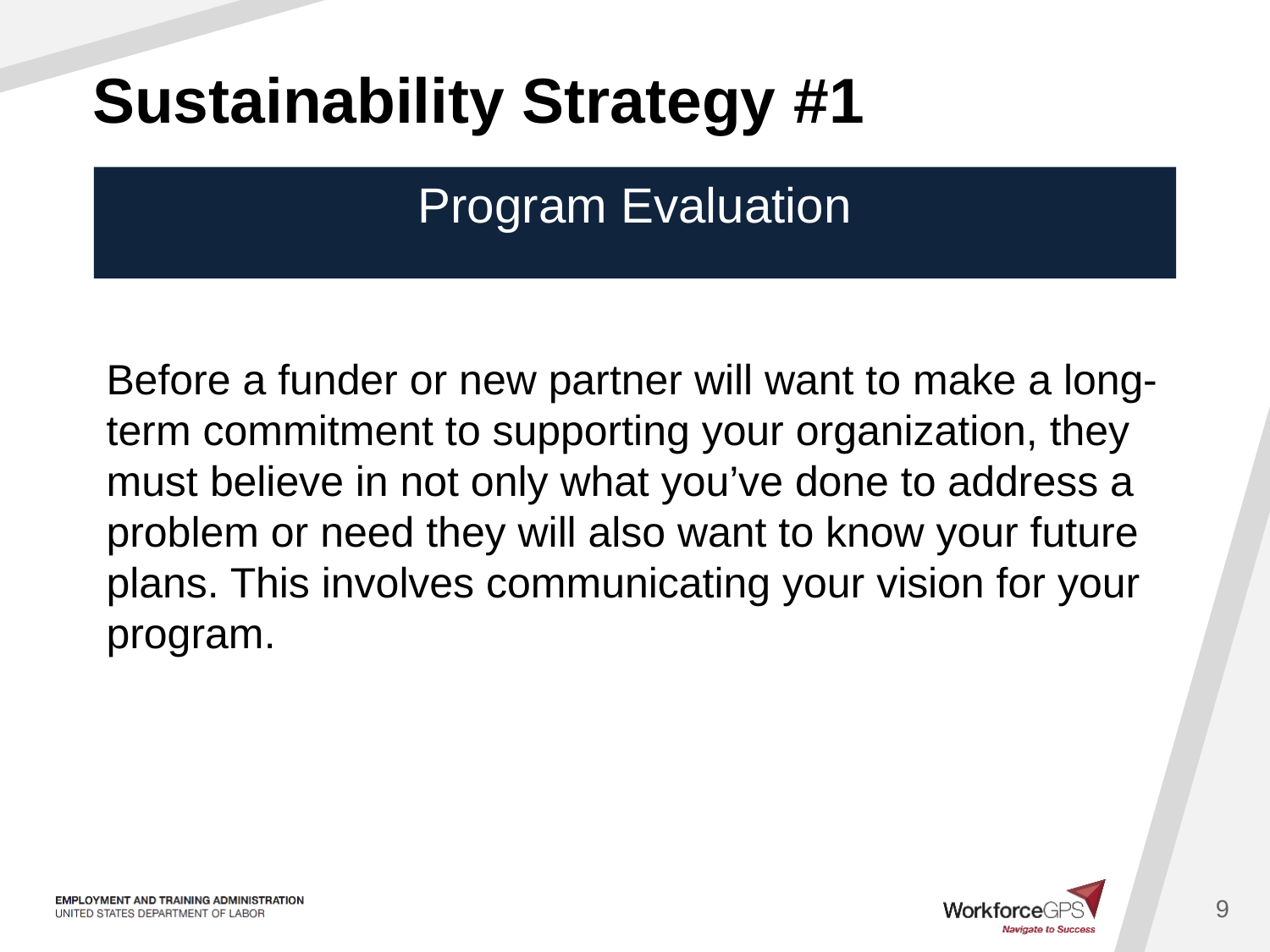

# Sustainability Strategy #1
Program Evaluation
Before a funder or new partner will want to make a long-term commitment to supporting your organization, they must believe in not only what you’ve done to address a problem or need they will also want to know your future plans. This involves communicating your vision for your program.
9